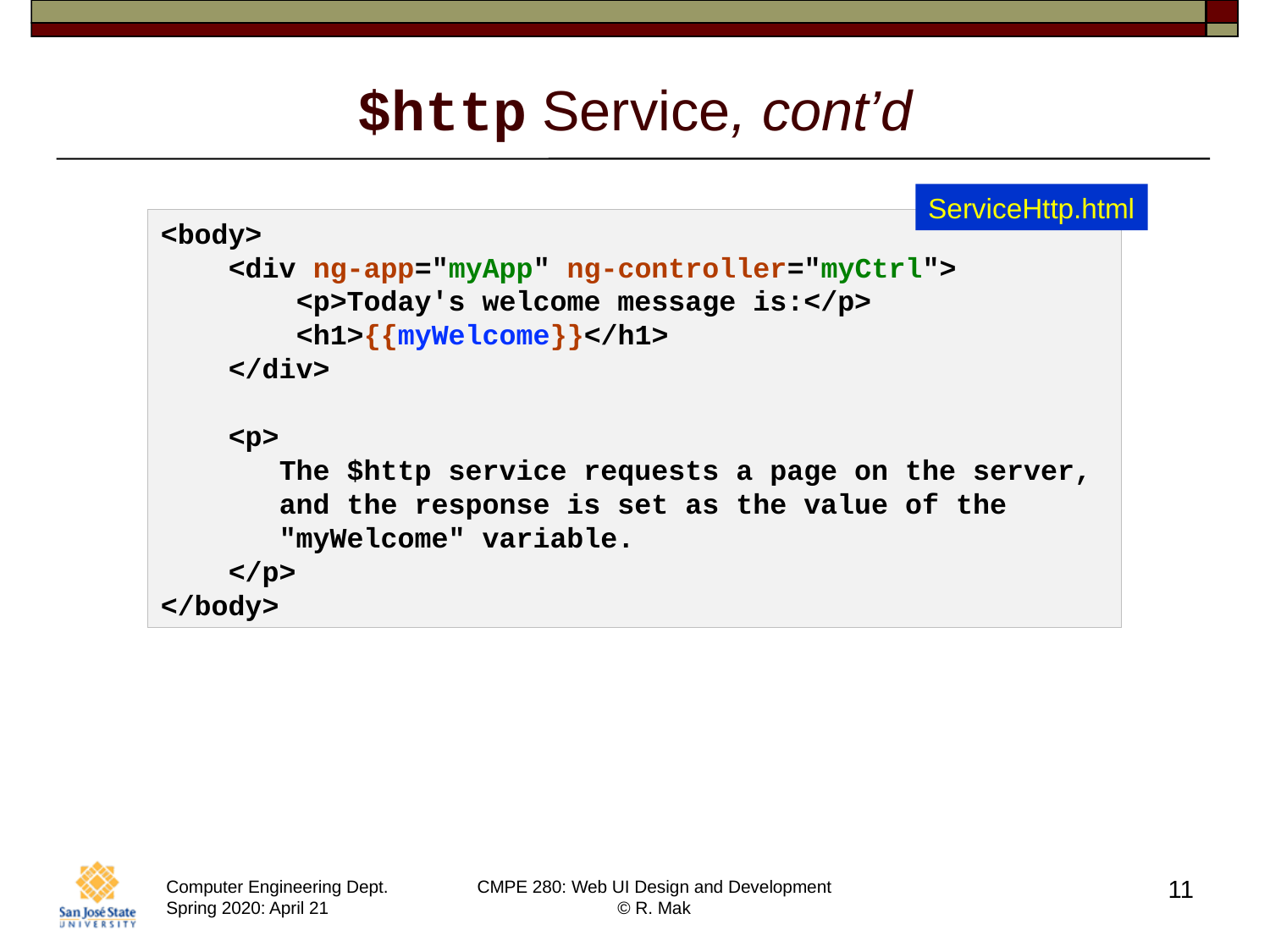

# $http Service, cont’d
ServiceHttp.html
<body>
    <div ng-app="myApp" ng-controller="myCtrl">
        <p>Today's welcome message is:</p>
        <h1>{{myWelcome}}</h1>
    </div>

    <p>
       The $http service requests a page on the server,
       and the response is set as the value of the
       "myWelcome" variable.
    </p>
</body>
11